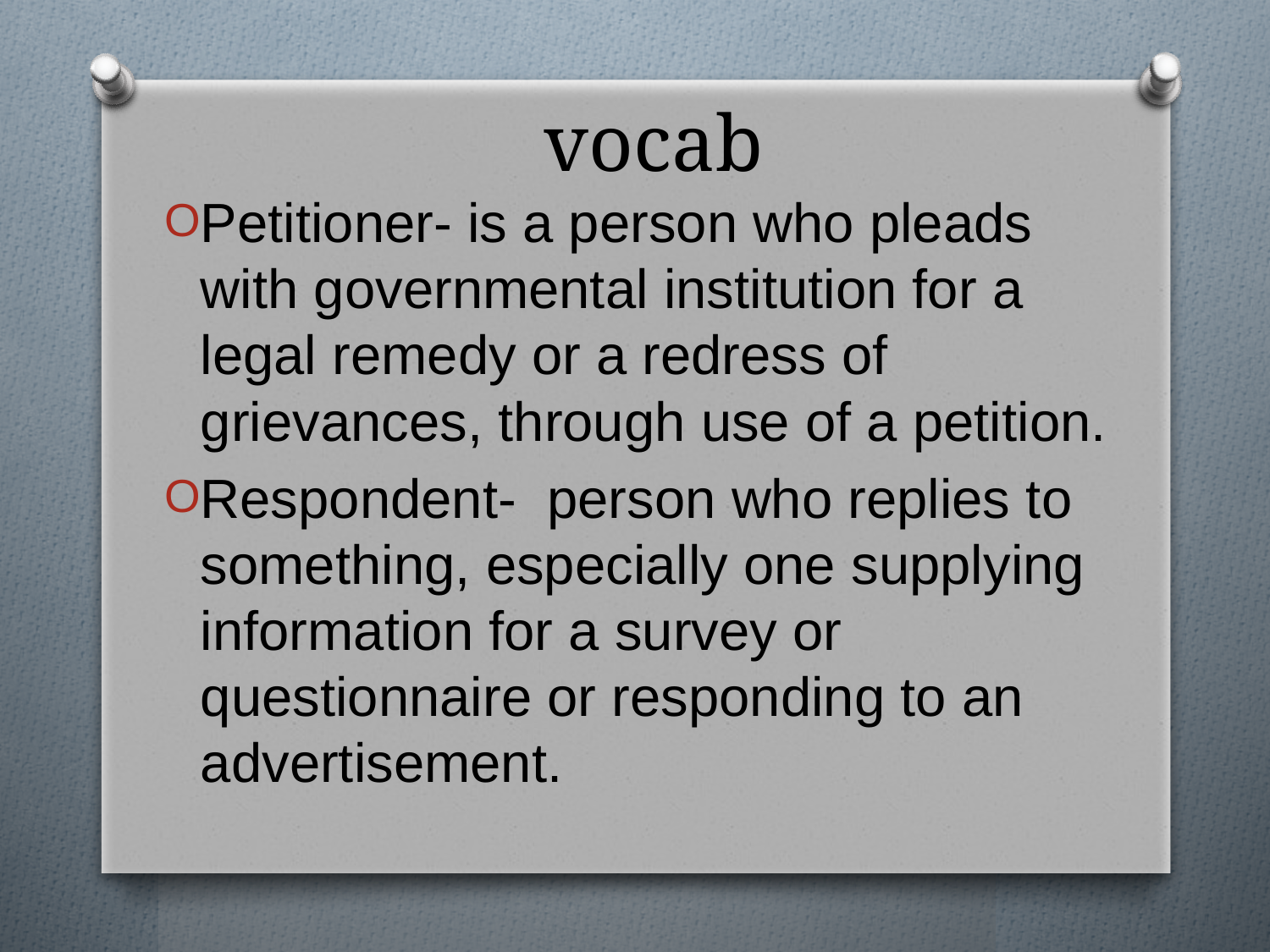

# vocab
Petitioner- is a person who pleads with governmental institution for a legal remedy or a redress of grievances, through use of a petition.
Respondent-  person who replies to something, especially one supplying information for a survey or questionnaire or responding to an advertisement.